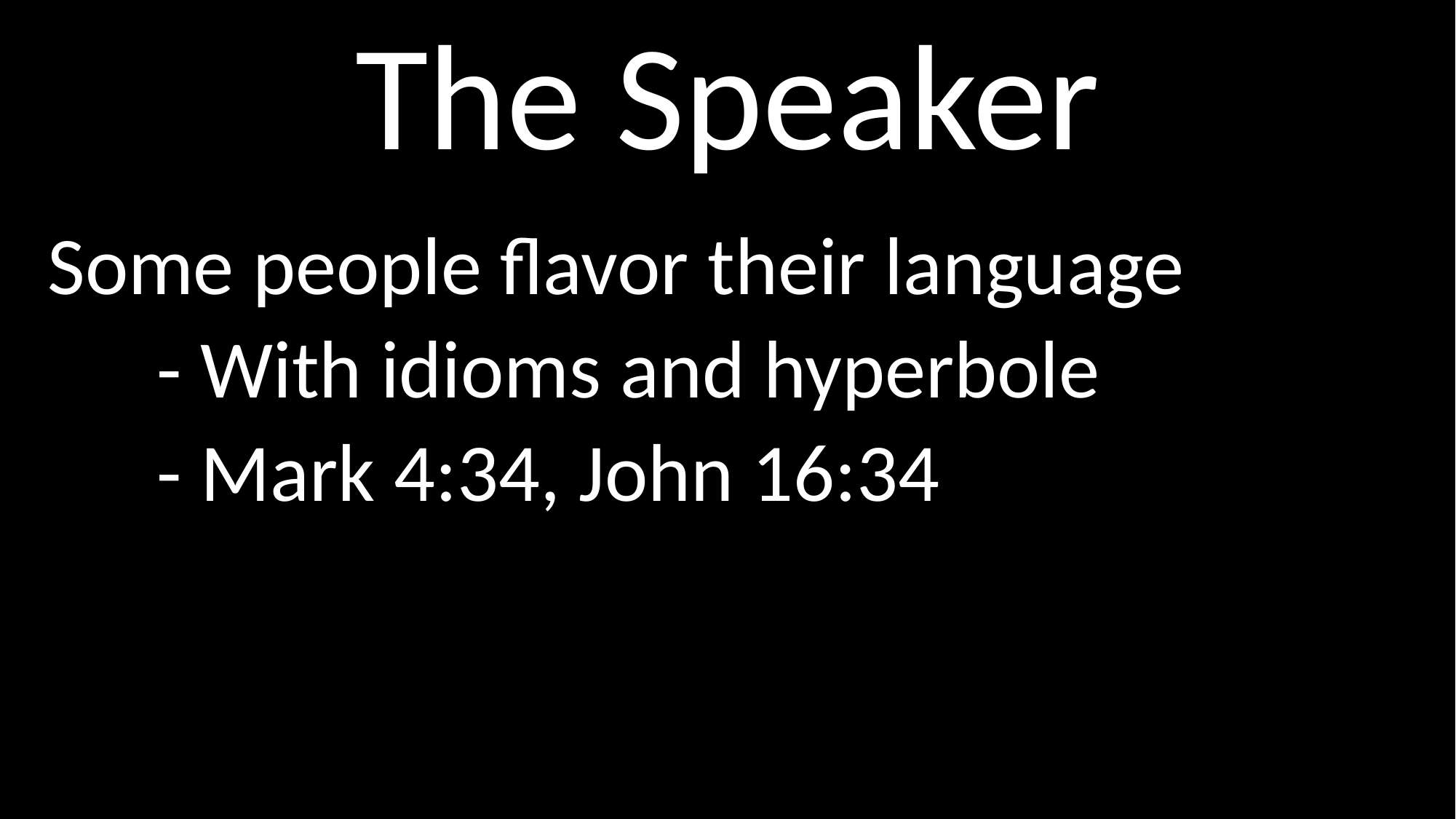

# The Speaker
Some people flavor their language
	- With idioms and hyperbole
	- Mark 4:34, John 16:34